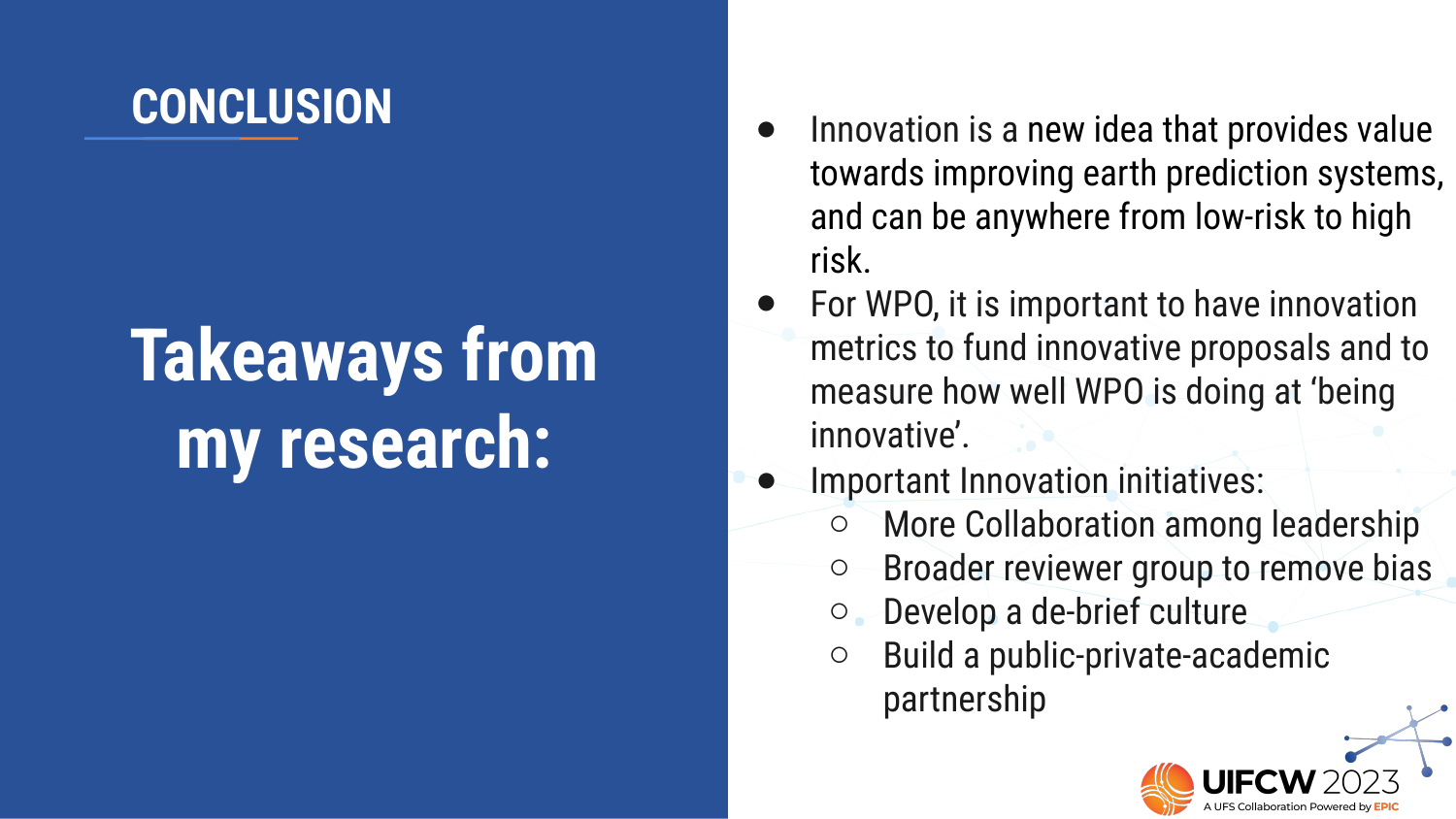

CONCLUSION
Innovation is a new idea that provides value towards improving earth prediction systems, and can be anywhere from low-risk to high risk.
For WPO, it is important to have innovation metrics to fund innovative proposals and to measure how well WPO is doing at ‘being innovative’.

Takeaways from my research:
Important Innovation initiatives:
More Collaboration among leadership
Broader reviewer group to remove bias
Develop a de-brief culture
Build a public-private-academic partnership